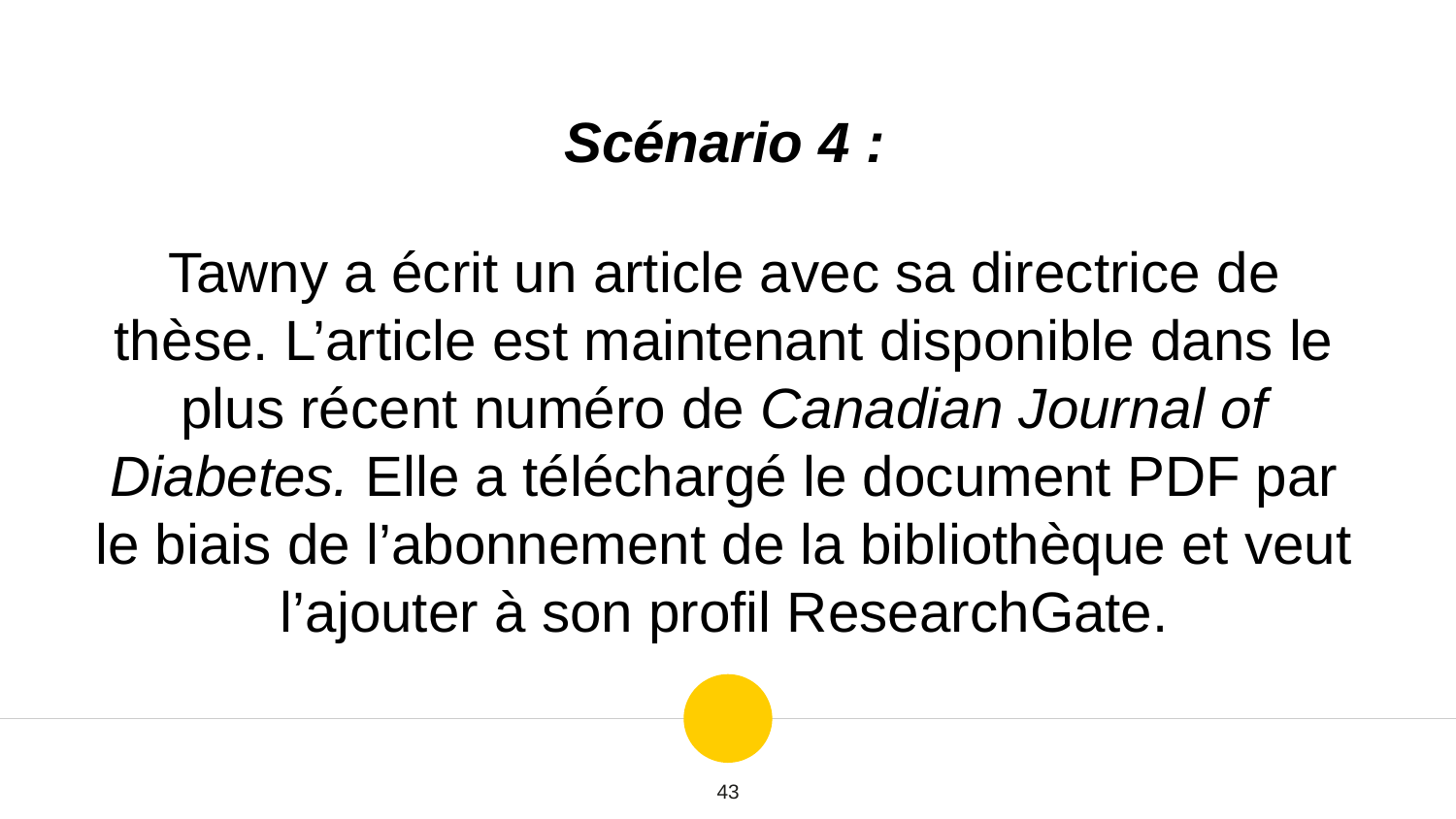

Scénario 4 :

Tawny a écrit un article avec sa directrice de thèse. L’article est maintenant disponible dans le plus récent numéro de Canadian Journal of Diabetes. Elle a téléchargé le document PDF par le biais de l’abonnement de la bibliothèque et veut l’ajouter à son profil ResearchGate.
43